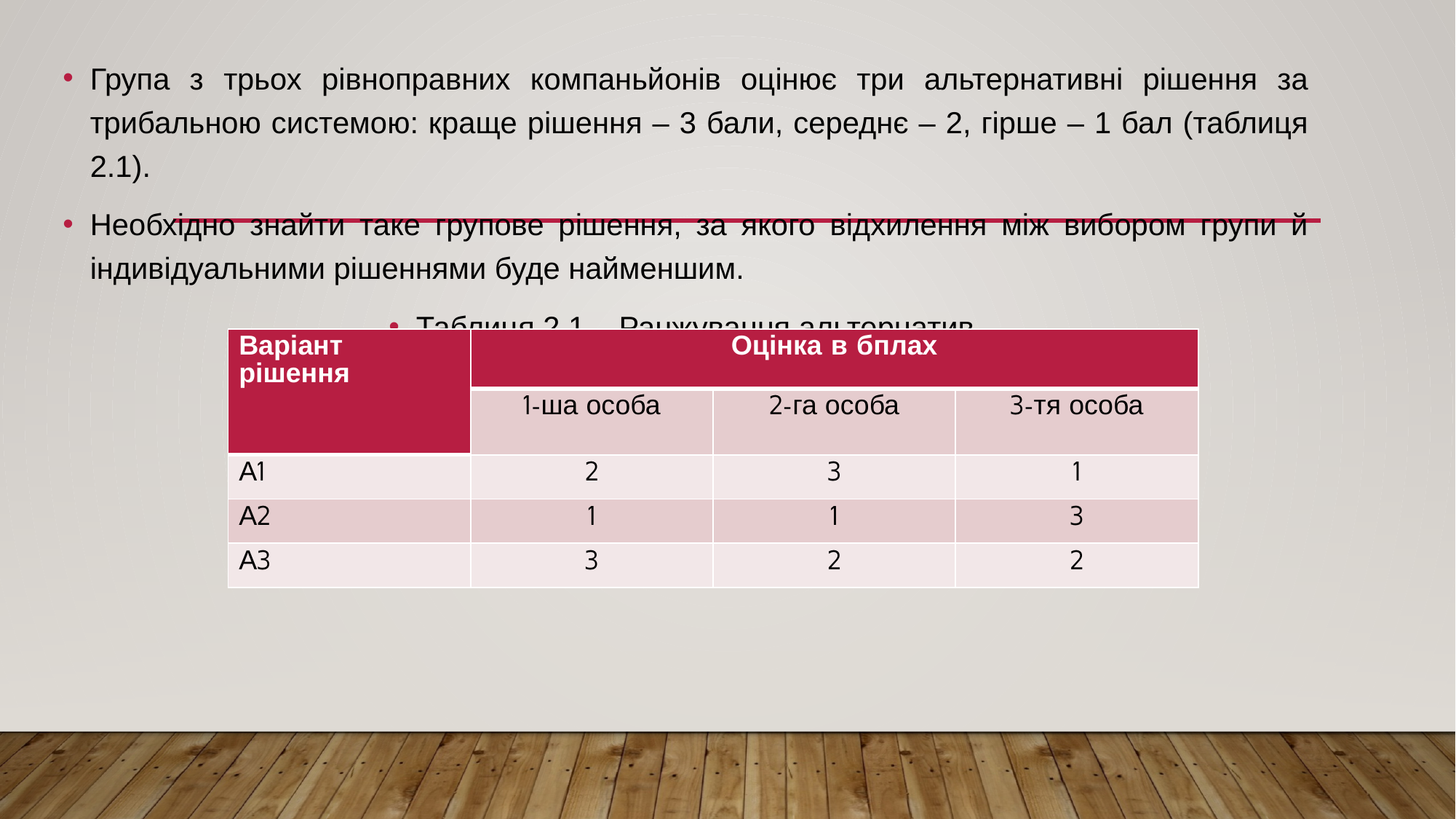

Група з трьох рівноправних компаньйонів оцінює три альтернативні рішення за трибальною системою: краще рішення – 3 бали, середнє – 2, гірше – 1 бал (таблиця 2.1).
Необхідно знайти таке групове рішення, за якого відхилення між вибором групи й індивідуальними рішеннями буде найменшим.
Таблиця 2.1 – Ранжування альтернатив

| Варіант рішення | Оцінка в бплах |  |  |
| --- | --- | --- | --- |
|  | 1-ша особа | 2-га особа | 3-тя особа |
| А1 | 2 | 3 | 1 |
| А2 | 1 | 1 | 3 |
| А3 | 3 | 2 | 2 |